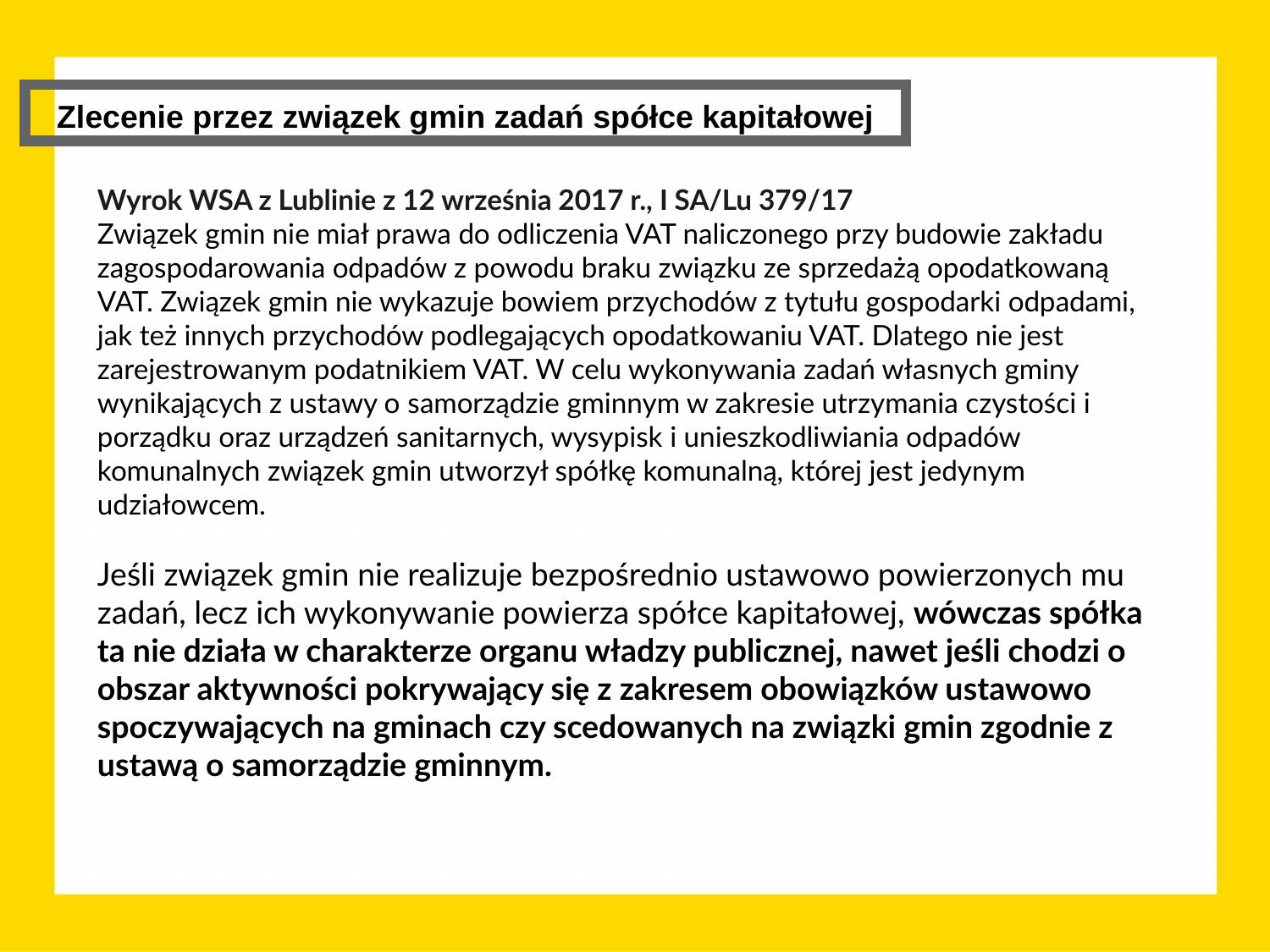

Zlecenie przez związek gmin zadań spółce kapitałowej
Wyrok WSA z Lublinie z 12 września 2017 r., I SA/Lu 379/17
Związek gmin nie miał prawa do odliczenia VAT naliczonego przy budowie zakładu zagospodarowania odpadów z powodu braku związku ze sprzedażą opodatkowaną VAT. Związek gmin nie wykazuje bowiem przychodów z tytułu gospodarki odpadami, jak też innych przychodów podlegających opodatkowaniu VAT. Dlatego nie jest zarejestrowanym podatnikiem VAT. W celu wykonywania zadań własnych gminy wynikających z ustawy o samorządzie gminnym w zakresie utrzymania czystości i porządku oraz urządzeń sanitarnych, wysypisk i unieszkodliwiania odpadów komunalnych związek gmin utworzył spółkę komunalną, której jest jedynym udziałowcem.

Jeśli związek gmin nie realizuje bezpośrednio ustawowo powierzonych mu zadań, lecz ich wykonywanie powierza spółce kapitałowej, wówczas spółka ta nie działa w charakterze organu władzy publicznej, nawet jeśli chodzi o obszar aktywności pokrywający się z zakresem obowiązków ustawowo spoczywających na gminach czy scedowanych na związki gmin zgodnie z ustawą o samorządzie gminnym.